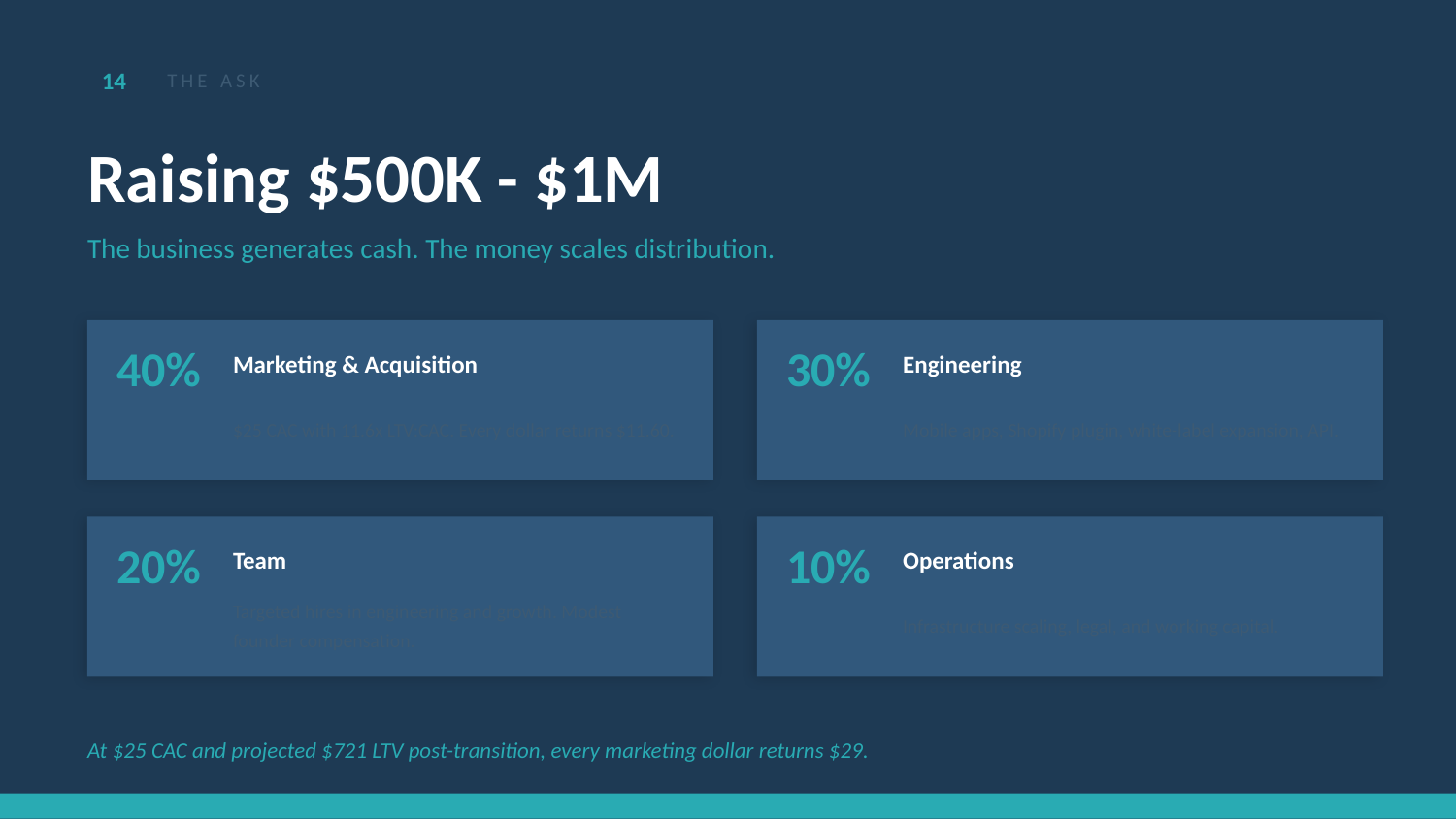

14
THE ASK
Raising $500K - $1M
The business generates cash. The money scales distribution.

40%
30%
Marketing & Acquisition
Engineering
$25 CAC with 11.6x LTV:CAC. Every dollar returns $11.60.
Mobile apps, Shopify plugin, white-label expansion, API.

20%
10%
Team
Operations
Targeted hires in engineering and growth. Modest founder compensation.
Infrastructure scaling, legal, and working capital.
At $25 CAC and projected $721 LTV post-transition, every marketing dollar returns $29.